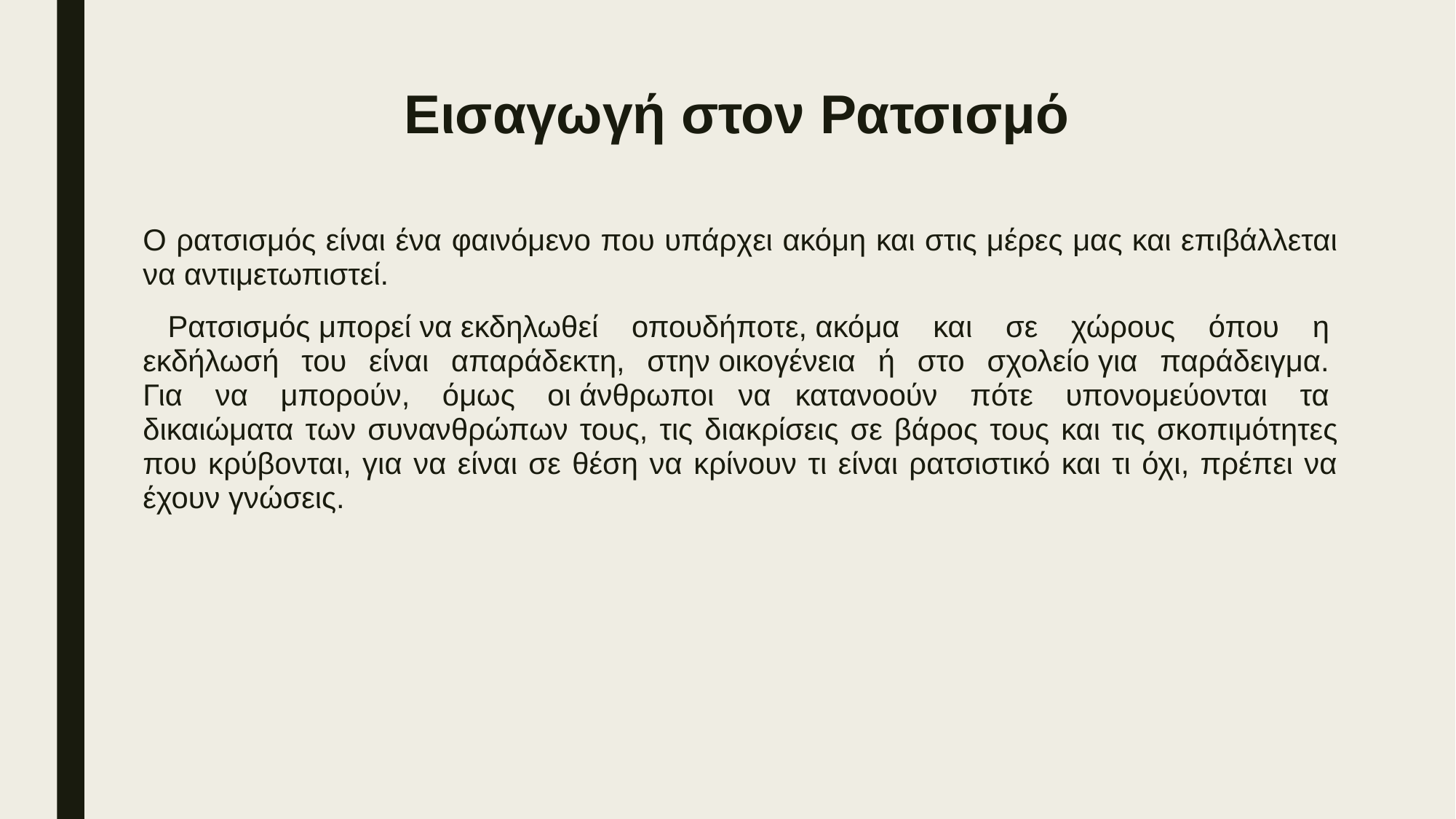

# Εισαγωγή στον Ρατσισμό
Ο ρατσισμός είναι ένα φαινόμενο που υπάρχει ακόμη και στις μέρες μας και επιβάλλεται να αντιμετωπιστεί.
 Ρατσισμός μπορεί να εκδηλωθεί  οπουδήποτε, ακόμα  και  σε  χώρους  όπου  η  εκδήλωσή  του  είναι  απαράδεκτη,  στην οικογένεια  ή  στο  σχολείο για  παράδειγμα.  Για  να  μπορούν,  όμως  οι άνθρωποι να κατανοούν  πότε  υπονομεύονται  τα  δικαιώματα των συνανθρώπων τους, τις διακρίσεις σε βάρος τους και τις σκοπιμότητες που κρύβονται, για να είναι σε θέση να κρίνουν τι είναι ρατσιστικό και τι όχι, πρέπει να έχουν γνώσεις.